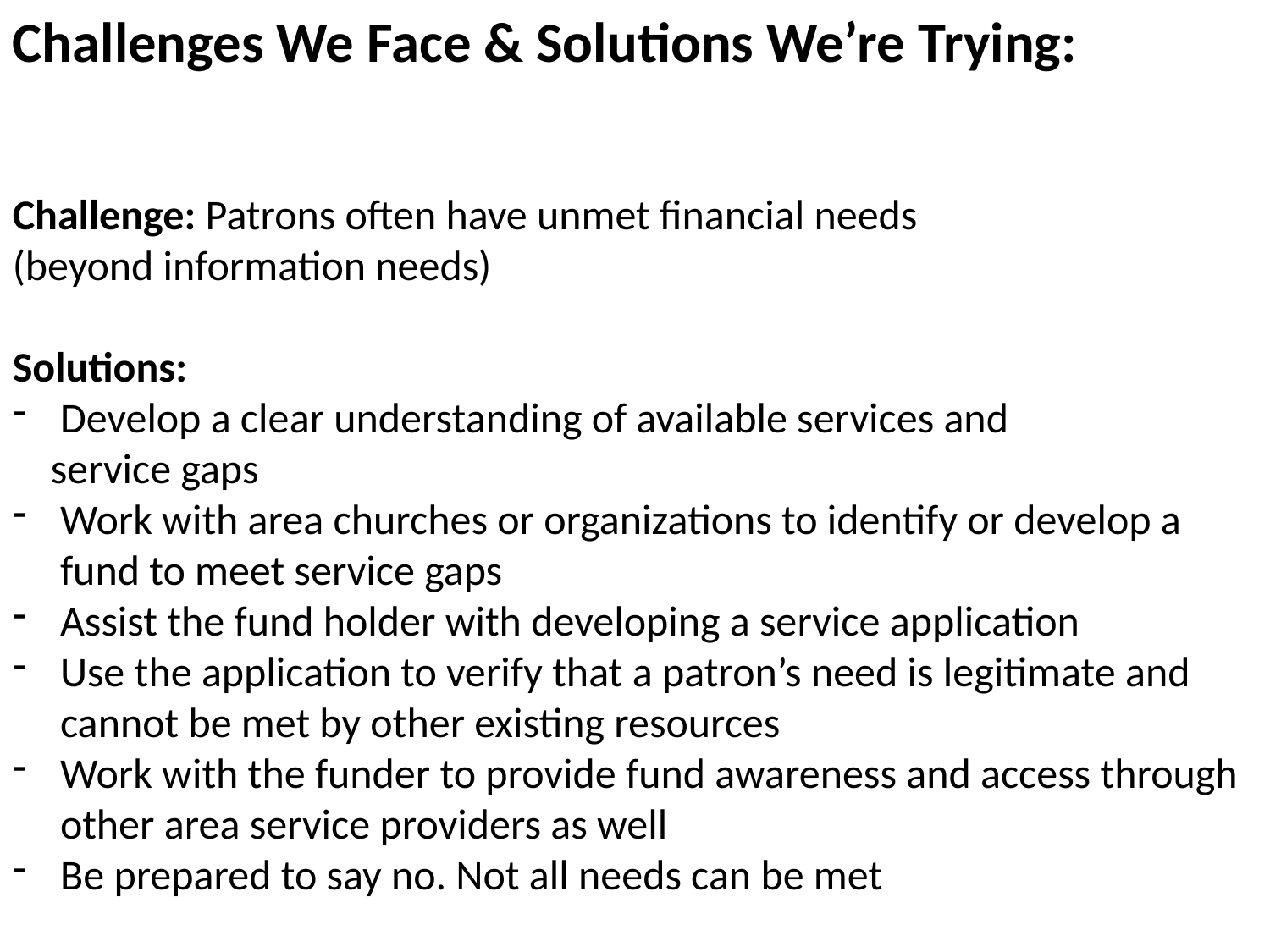

Challenges We Face & Solutions We’re Trying:
Challenge: Patrons often have unmet financial needs
(beyond information needs)

Solutions:
Develop a clear understanding of available services and
    service gaps
Work with area churches or organizations to identify or develop a fund to meet service gaps
Assist the fund holder with developing a service application
Use the application to verify that a patron’s need is legitimate and cannot be met by other existing resources
Work with the funder to provide fund awareness and access through other area service providers as well
Be prepared to say no. Not all needs can be met